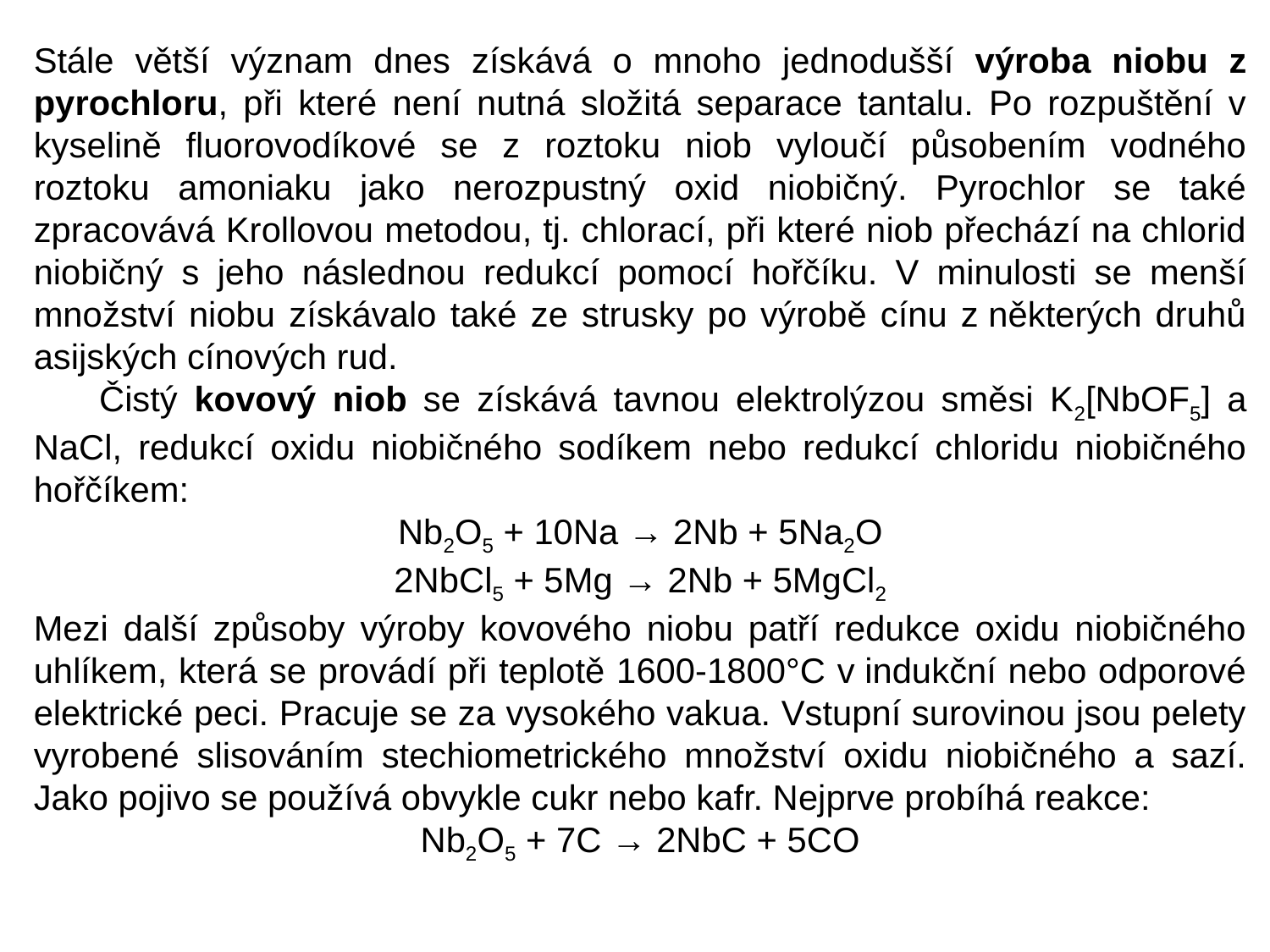

Stále větší význam dnes získává o mnoho jednodušší výroba niobu z pyrochloru, při které není nutná složitá separace tantalu. Po rozpuštění v kyselině fluorovodíkové se z roztoku niob vyloučí působením vodného roztoku amoniaku jako nerozpustný oxid niobičný. Pyrochlor se také zpracovává Krollovou metodou, tj. chlorací, při které niob přechází na chlorid niobičný s jeho následnou redukcí pomocí hořčíku. V minulosti se menší množství niobu získávalo také ze strusky po výrobě cínu z některých druhů asijských cínových rud.
    Čistý kovový niob se získává tavnou elektrolýzou směsi K2[NbOF5] a NaCl, redukcí oxidu niobičného sodíkem nebo redukcí chloridu niobičného hořčíkem:
Nb2O5 + 10Na → 2Nb + 5Na2O
2NbCl5 + 5Mg → 2Nb + 5MgCl2
Mezi další způsoby výroby kovového niobu patří redukce oxidu niobičného uhlíkem, která se provádí při teplotě 1600-1800°C v indukční nebo odporové elektrické peci. Pracuje se za vysokého vakua. Vstupní surovinou jsou pelety vyrobené slisováním stechiometrického množství oxidu niobičného a sazí. Jako pojivo se používá obvykle cukr nebo kafr. Nejprve probíhá reakce:
Nb2O5 + 7C → 2NbC + 5CO